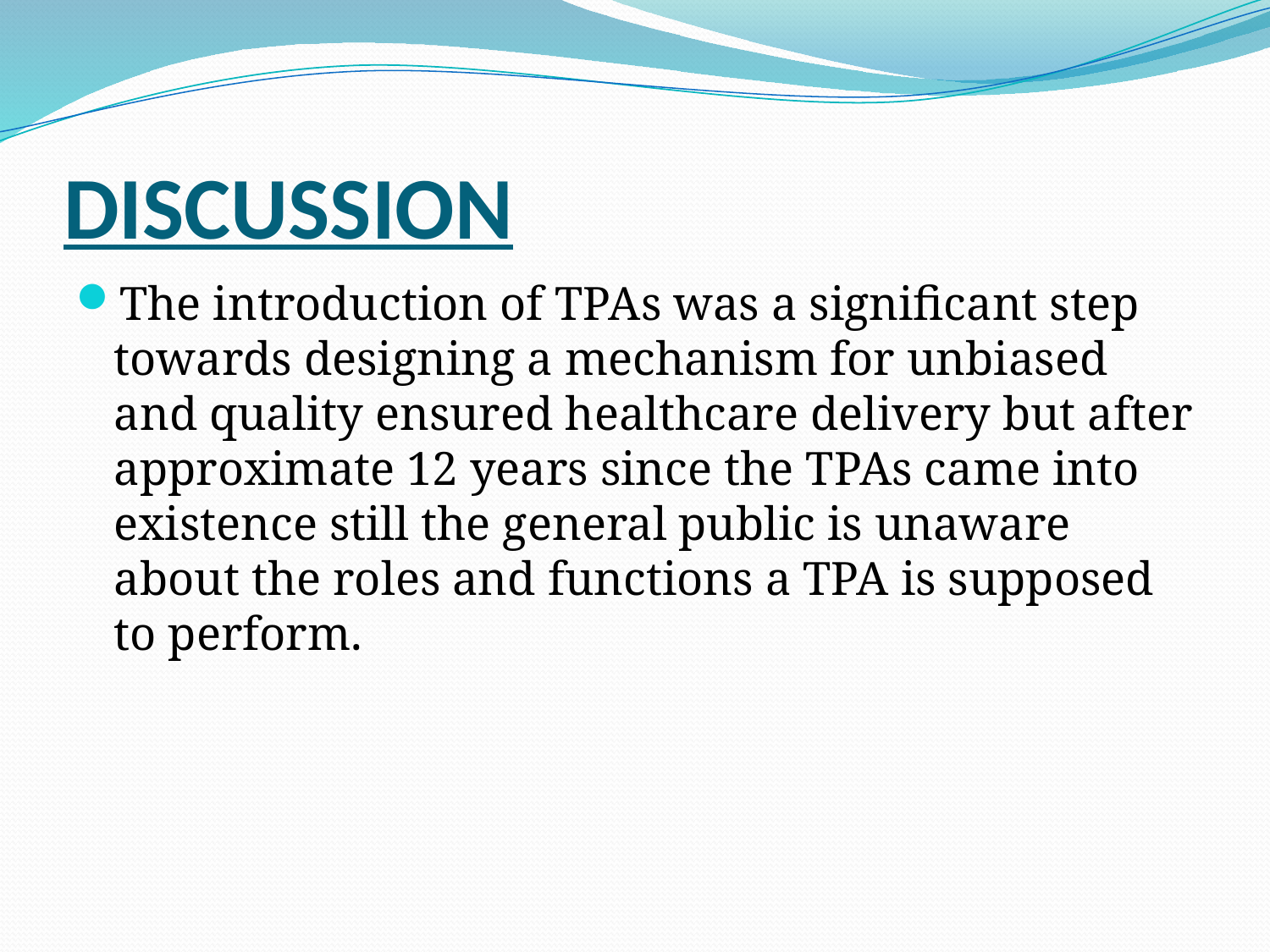

# DISCUSSION
The introduction of TPAs was a significant step towards designing a mechanism for unbiased and quality ensured healthcare delivery but after approximate 12 years since the TPAs came into existence still the general public is unaware about the roles and functions a TPA is supposed to perform.